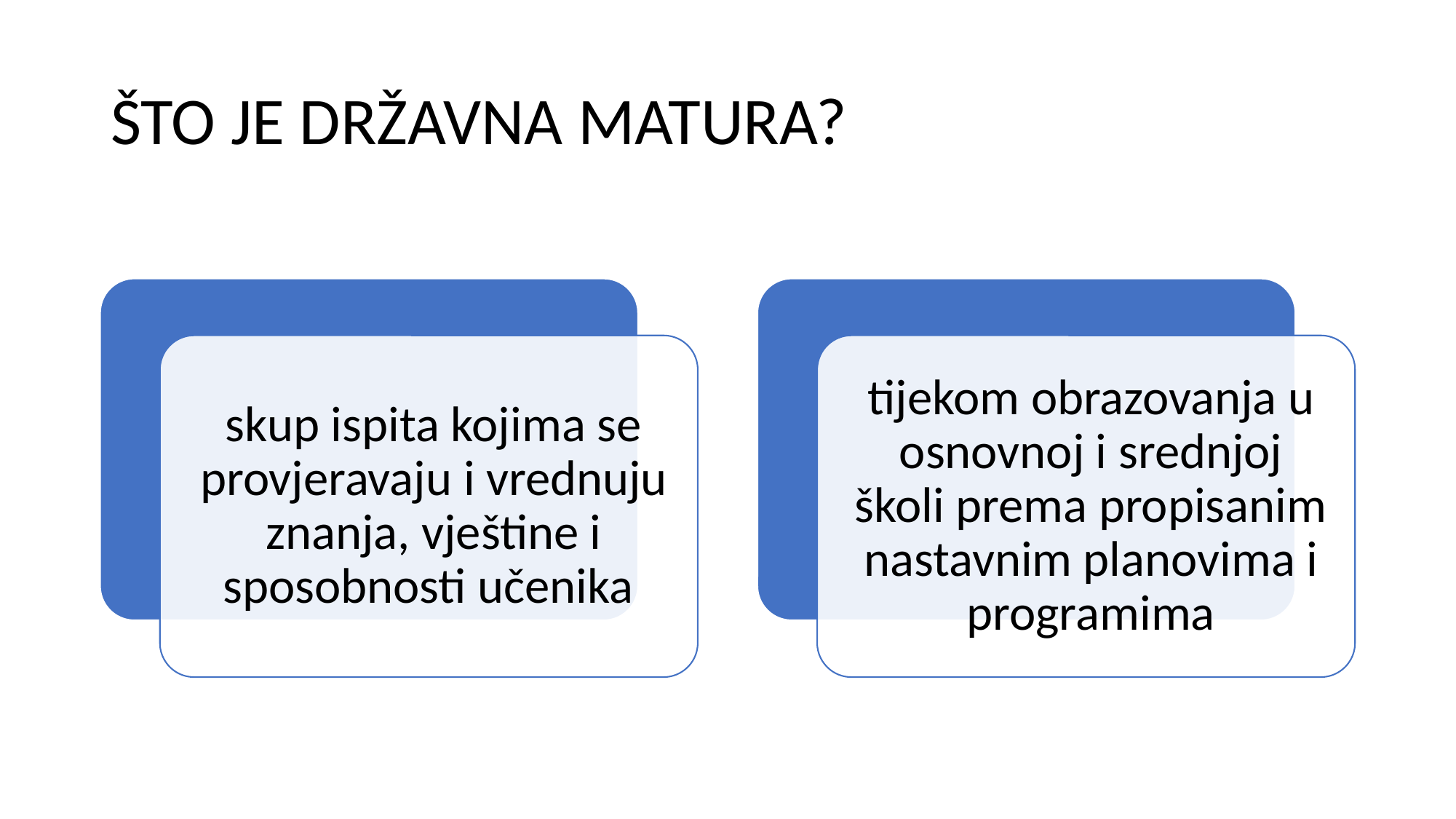

# ŠTO JE DRŽAVNA MATURA?
skup ispita kojima se provjeravaju i vrednuju znanja, vještine i sposobnosti učenika
tijekom obrazovanja u osnovnoj i srednjoj školi prema propisanim nastavnim planovima i programima